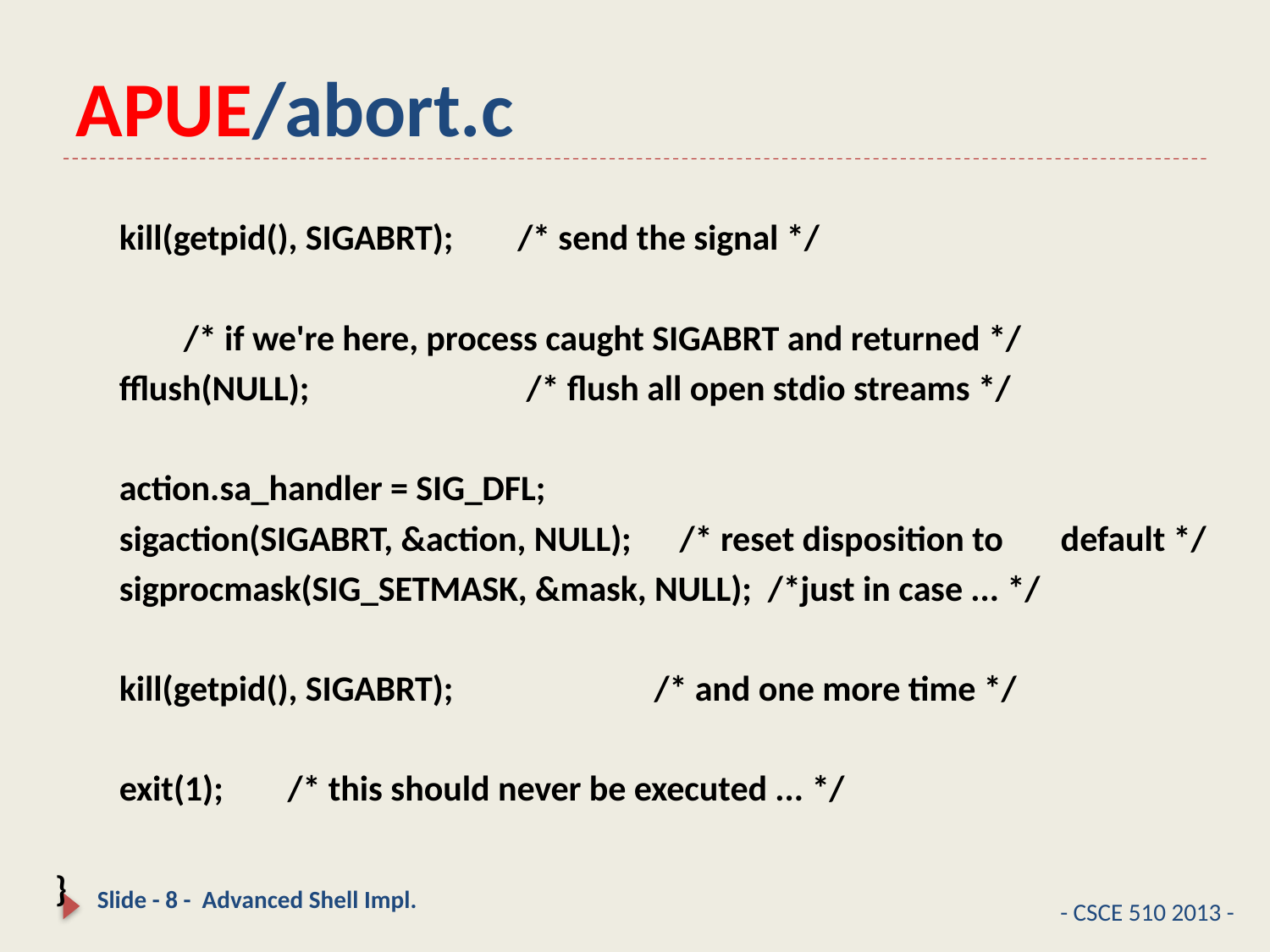

# APUE/abort.c

        kill(getpid(), SIGABRT);        /* send the signal */

                /* if we're here, process caught SIGABRT and returned */
        fflush(NULL);                           /* flush all open stdio streams */

        action.sa_handler = SIG_DFL;
        sigaction(SIGABRT, &action, NULL);      /* reset disposition to 							default */
        sigprocmask(SIG_SETMASK, &mask, NULL);  /*just in case ... */

        kill(getpid(), SIGABRT);                         /* and one more time */

        exit(1);        /* this should never be executed ... */

}
Slide - 8 -  Advanced Shell Impl.
- CSCE 510 2013 -